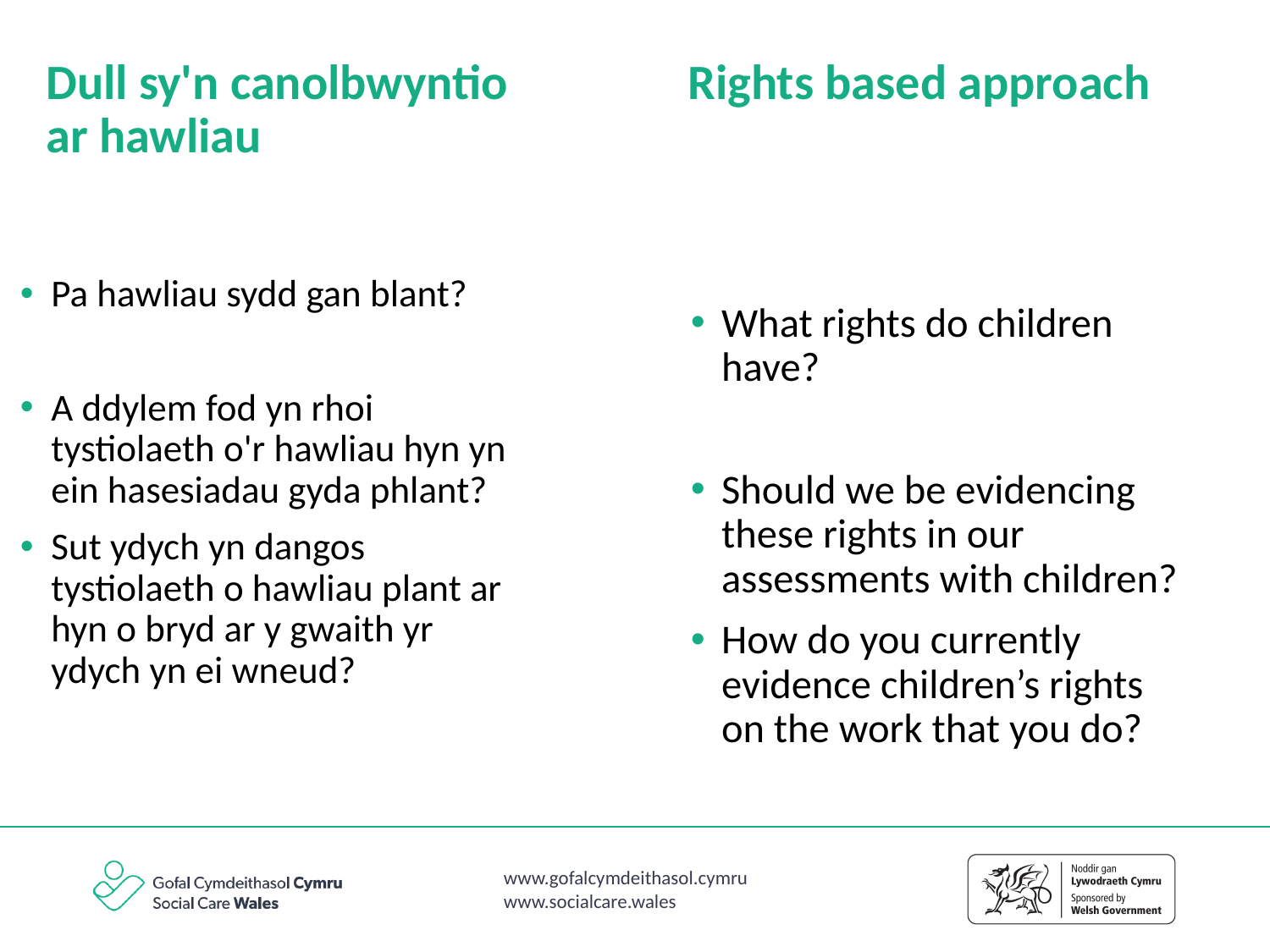

Rights based approach
Dull sy'n canolbwyntio ar hawliau

Pa hawliau sydd gan blant?

A ddylem fod yn rhoi tystiolaeth o'r hawliau hyn yn ein hasesiadau gyda phlant?
Sut ydych yn dangos tystiolaeth o hawliau plant ar hyn o bryd ar y gwaith yr ydych yn ei wneud?

What rights do children have?

Should we be evidencing these rights in our assessments with children?
How do you currently evidence children’s rights on the work that you do?